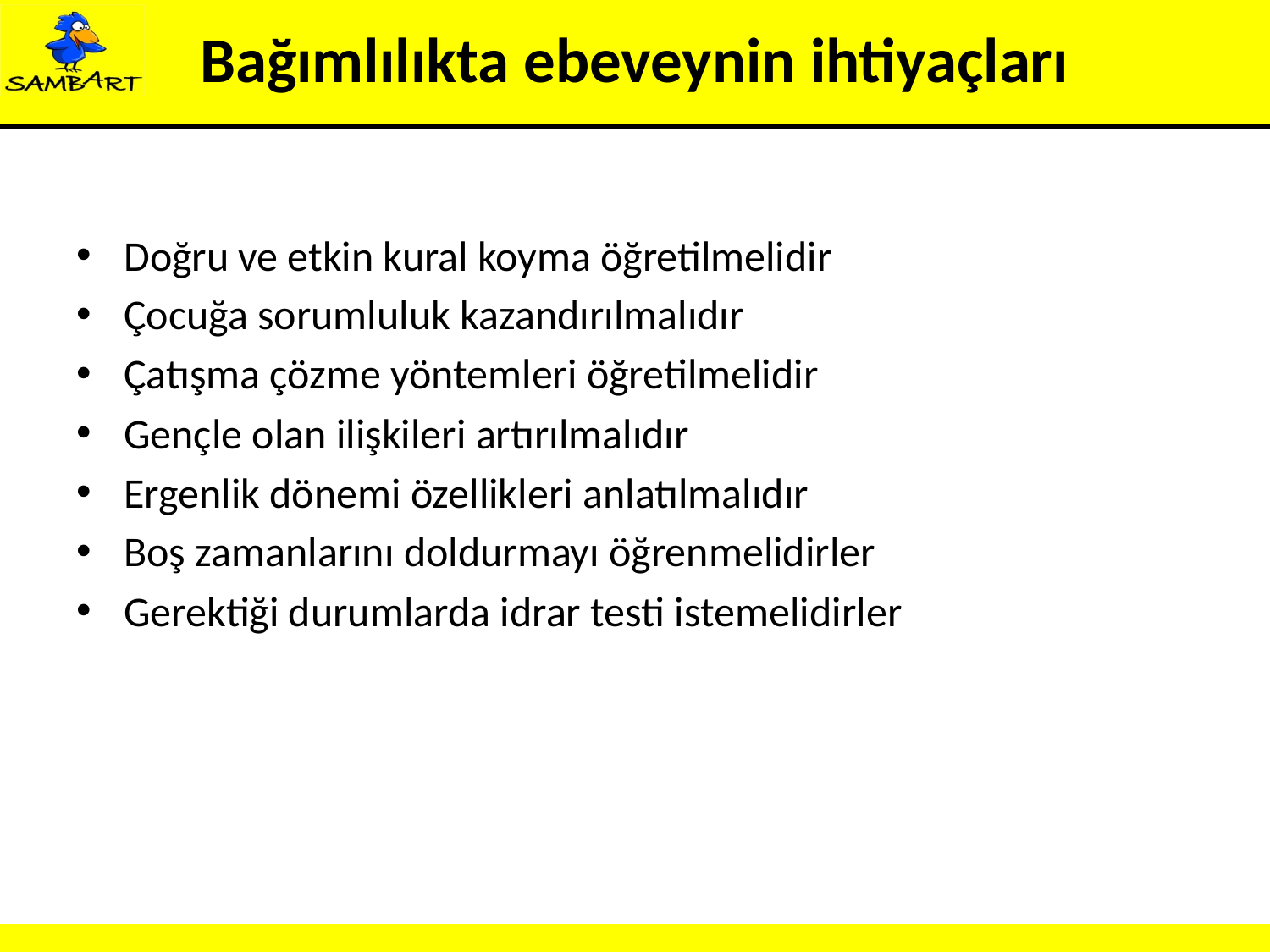

# Bağımlılıkta ebeveynin ihtiyaçları
Doğru ve etkin kural koyma öğretilmelidir
Çocuğa sorumluluk kazandırılmalıdır
Çatışma çözme yöntemleri öğretilmelidir
Gençle olan ilişkileri artırılmalıdır
Ergenlik dönemi özellikleri anlatılmalıdır
Boş zamanlarını doldurmayı öğrenmelidirler
Gerektiği durumlarda idrar testi istemelidirler